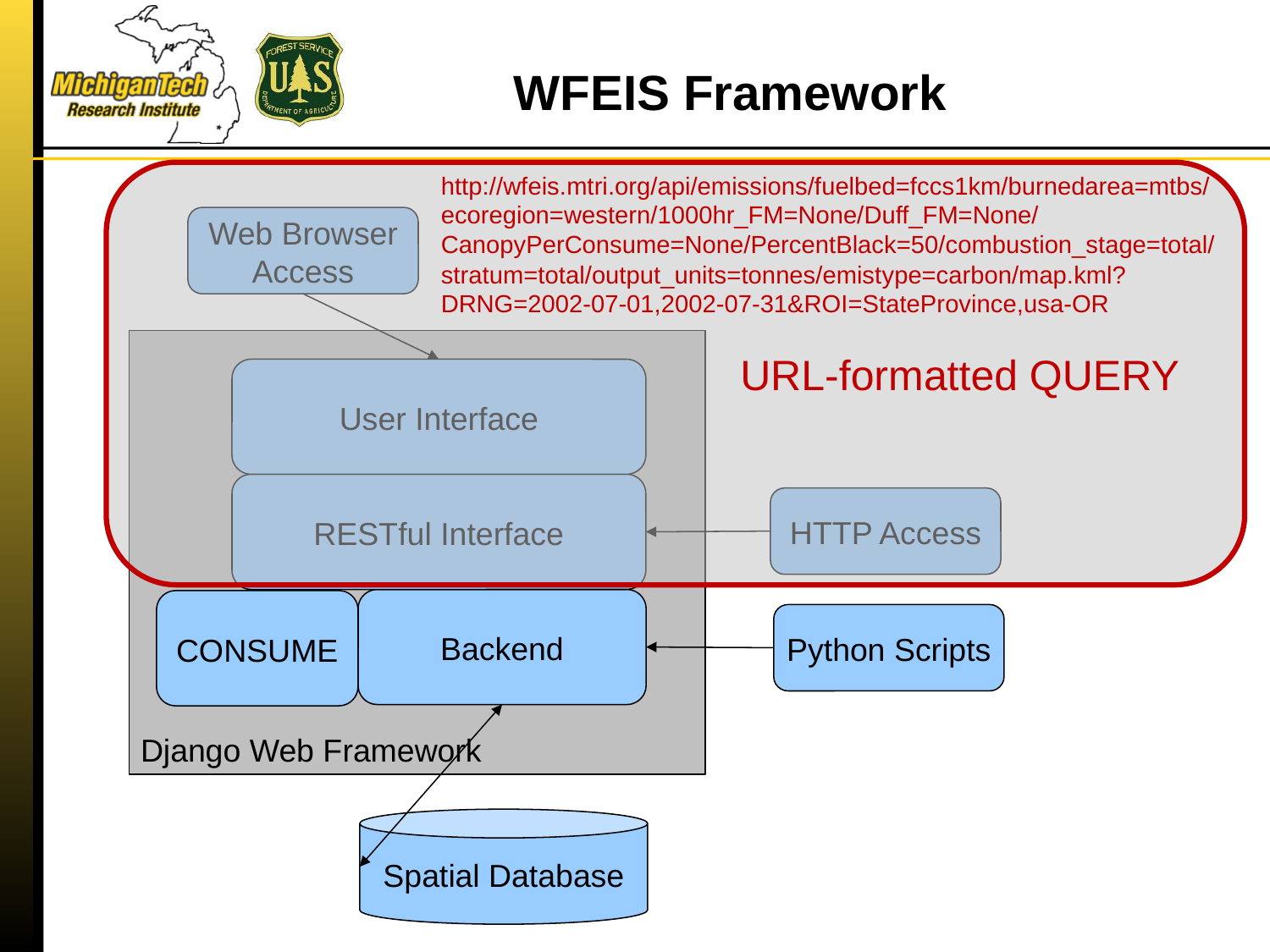

# WFEIS Framework
                                                URL-formatted QUERY
http://wfeis.mtri.org/api/emissions/fuelbed=fccs1km/burnedarea=mtbs/ecoregion=western/1000hr_FM=None/Duff_FM=None/CanopyPerConsume=None/PercentBlack=50/combustion_stage=total/stratum=total/output_units=tonnes/emistype=carbon/map.kml?DRNG=2002-07-01,2002-07-31&ROI=StateProvince,usa-OR
Web Browser
Access
Django Web Framework
User Interface
RESTful Interface
HTTP Access
Backend
CONSUME
Python Scripts
Spatial Database